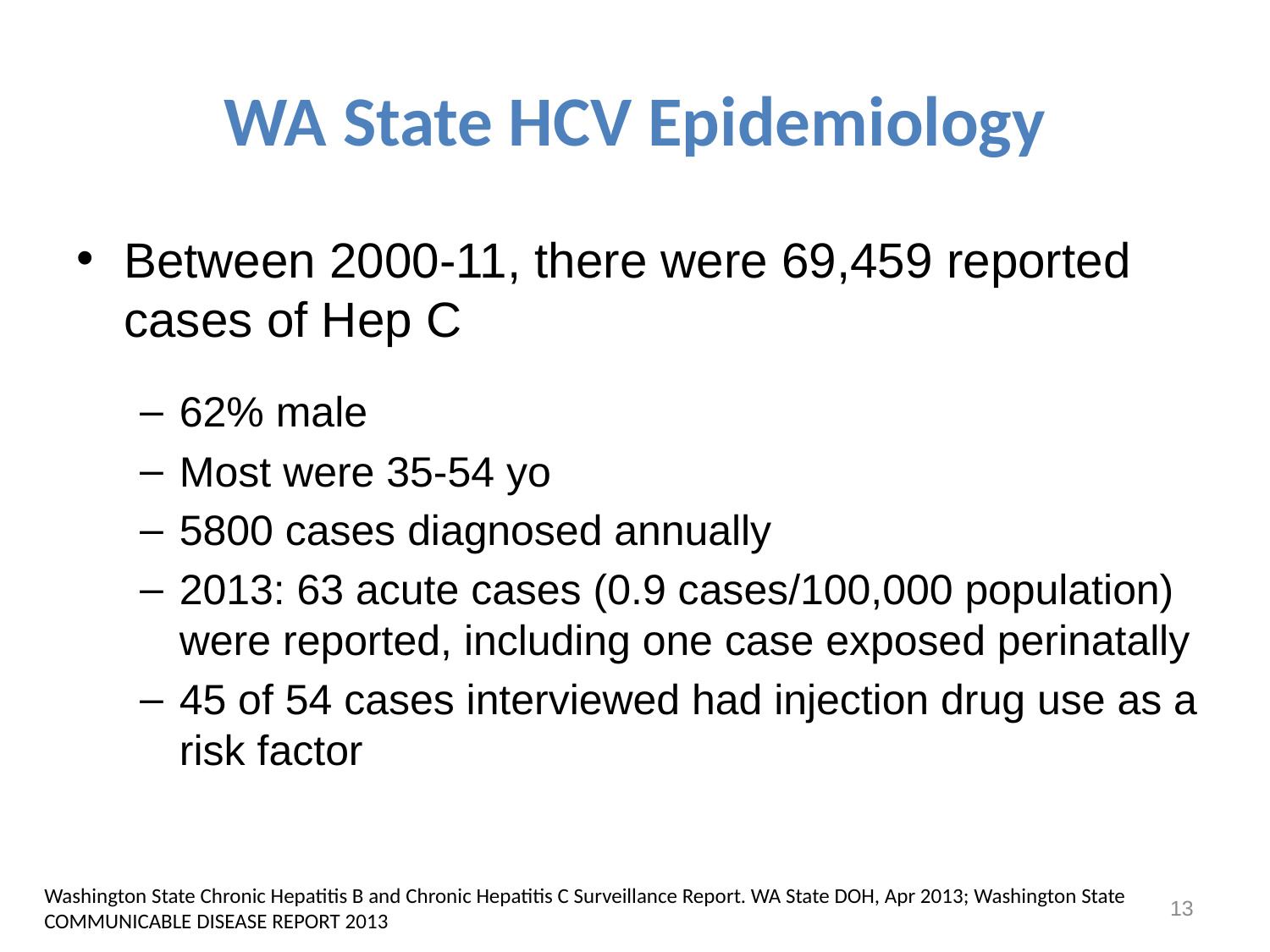

# WA State HCV Epidemiology
Between 2000-11, there were 69,459 reported cases of Hep C

62% male
Most were 35-54 yo
5800 cases diagnosed annually
2013: 63 acute cases (0.9 cases/100,000 population) were reported, including one case exposed perinatally
45 of 54 cases interviewed had injection drug use as a risk factor

Washington State Chronic Hepatitis B and Chronic Hepatitis C Surveillance Report. WA State DOH, Apr 2013; Washington State COMMUNICABLE DISEASE REPORT 2013
13